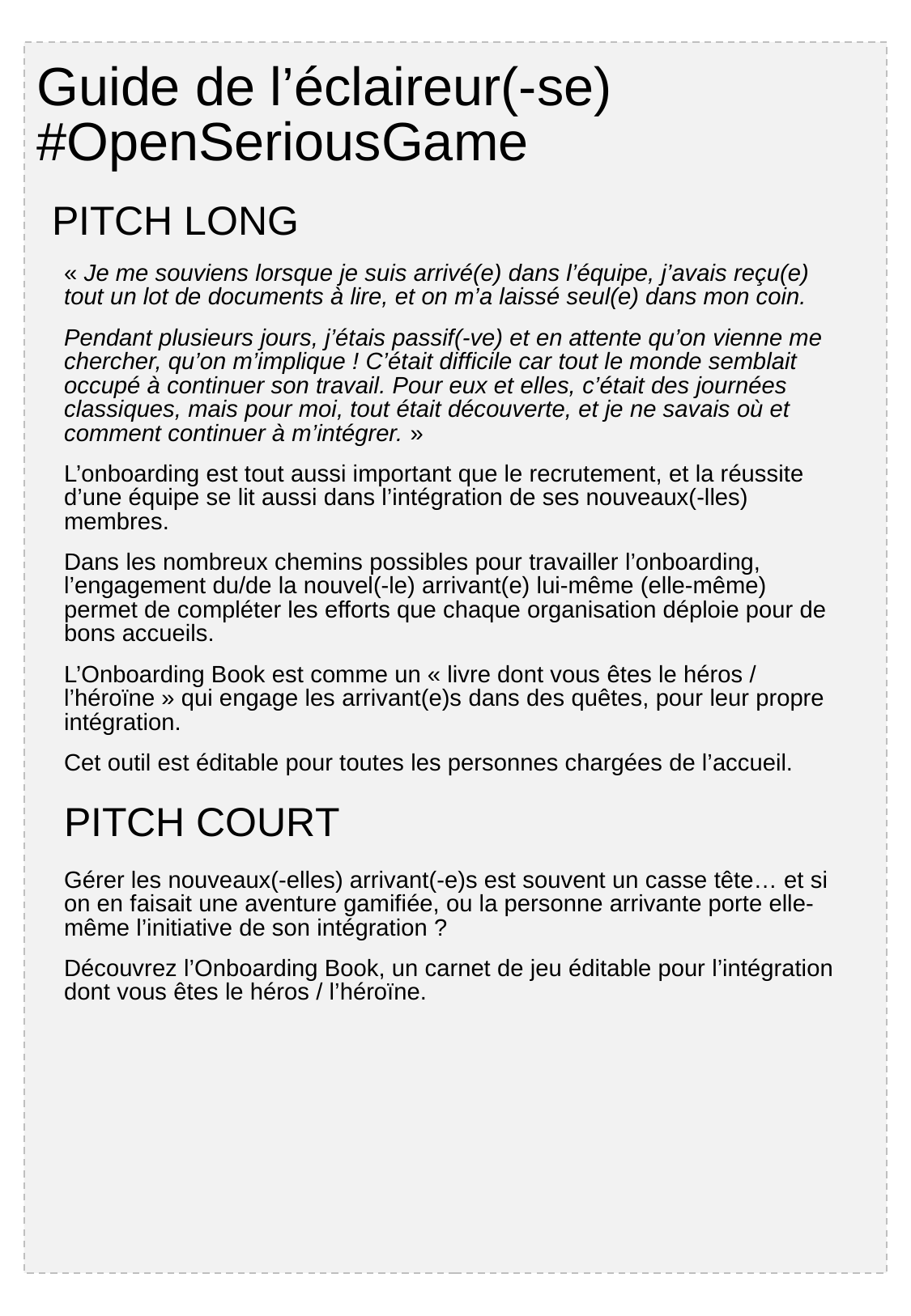

Guide de l’éclaireur(-se) #OpenSeriousGame
PITCH LONG
« Je me souviens lorsque je suis arrivé(e) dans l’équipe, j’avais reçu(e) tout un lot de documents à lire, et on m’a laissé seul(e) dans mon coin.
Pendant plusieurs jours, j’étais passif(-ve) et en attente qu’on vienne me chercher, qu’on m’implique ! C’était difficile car tout le monde semblait occupé à continuer son travail. Pour eux et elles, c’était des journées classiques, mais pour moi, tout était découverte, et je ne savais où et comment continuer à m’intégrer. »
L’onboarding est tout aussi important que le recrutement, et la réussite d’une équipe se lit aussi dans l’intégration de ses nouveaux(-lles) membres.
Dans les nombreux chemins possibles pour travailler l’onboarding, l’engagement du/de la nouvel(-le) arrivant(e) lui-même (elle-même) permet de compléter les efforts que chaque organisation déploie pour de bons accueils.
L’Onboarding Book est comme un « livre dont vous êtes le héros / l’héroïne » qui engage les arrivant(e)s dans des quêtes, pour leur propre intégration.
Cet outil est éditable pour toutes les personnes chargées de l’accueil.
PITCH COURT
Gérer les nouveaux(-elles) arrivant(-e)s est souvent un casse tête… et si on en faisait une aventure gamifiée, ou la personne arrivante porte elle-même l’initiative de son intégration ?
Découvrez l’Onboarding Book, un carnet de jeu éditable pour l’intégration dont vous êtes le héros / l’héroïne.